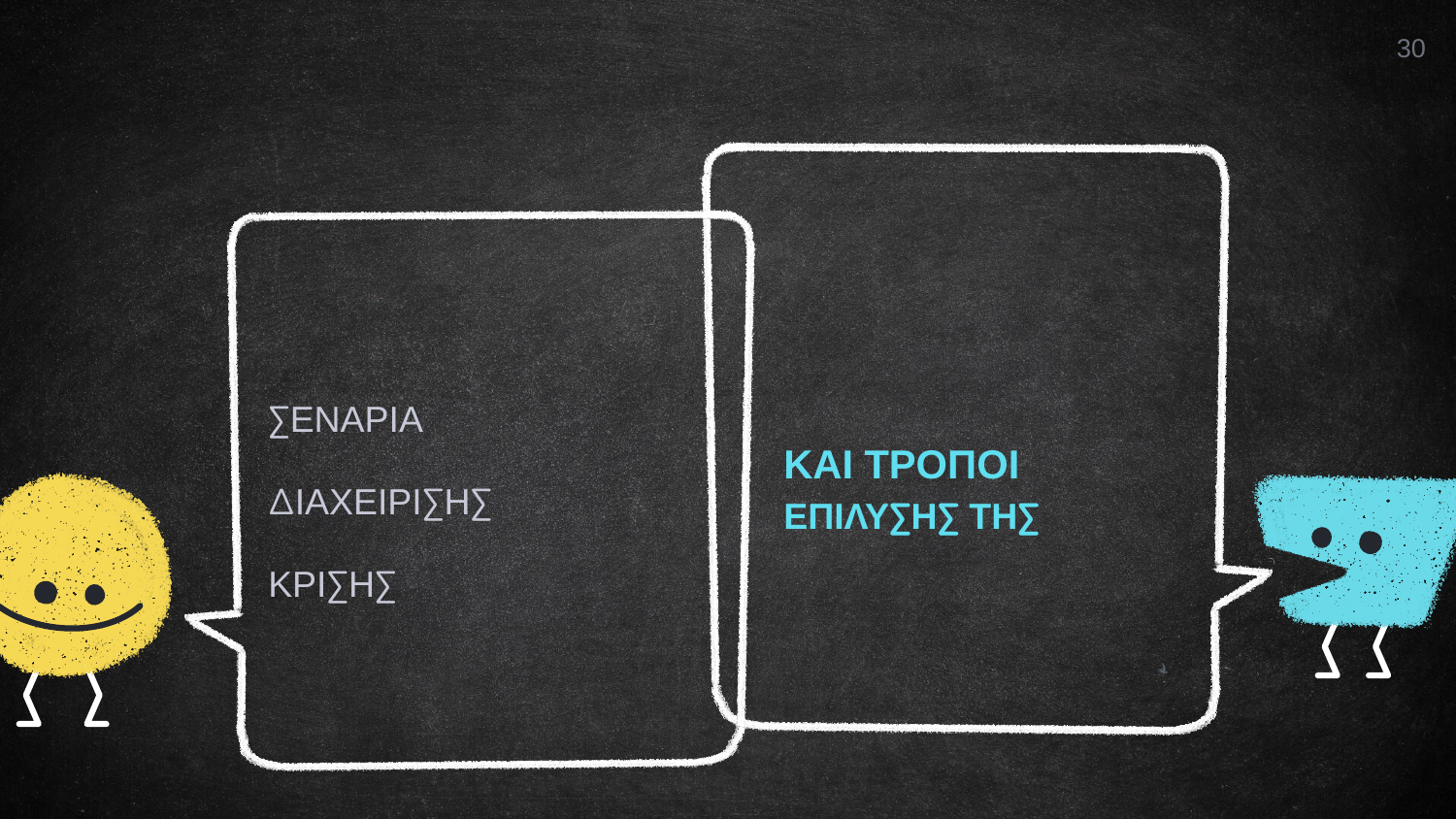

30
ΣΕΝΑΡΙΑ
ΔΙΑΧΕΙΡΙΣΗΣ
ΚΡΙΣΗΣ
ΚΑΙ ΤΡΟΠΟΙ
ΕΠΙΛΥΣΗΣ ΤΗΣ